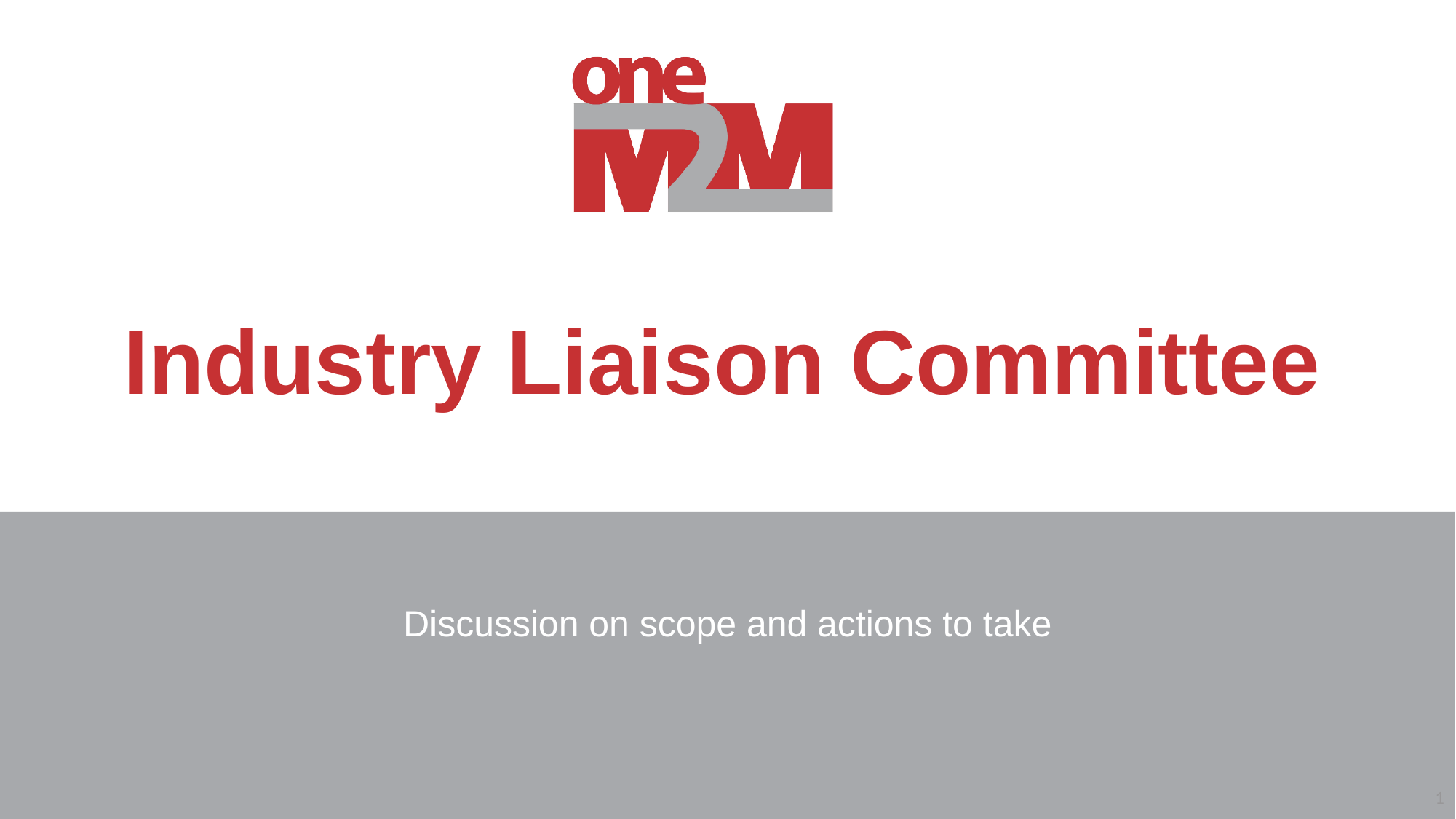

# Industry Liaison Committee
Discussion on scope and actions to take
1